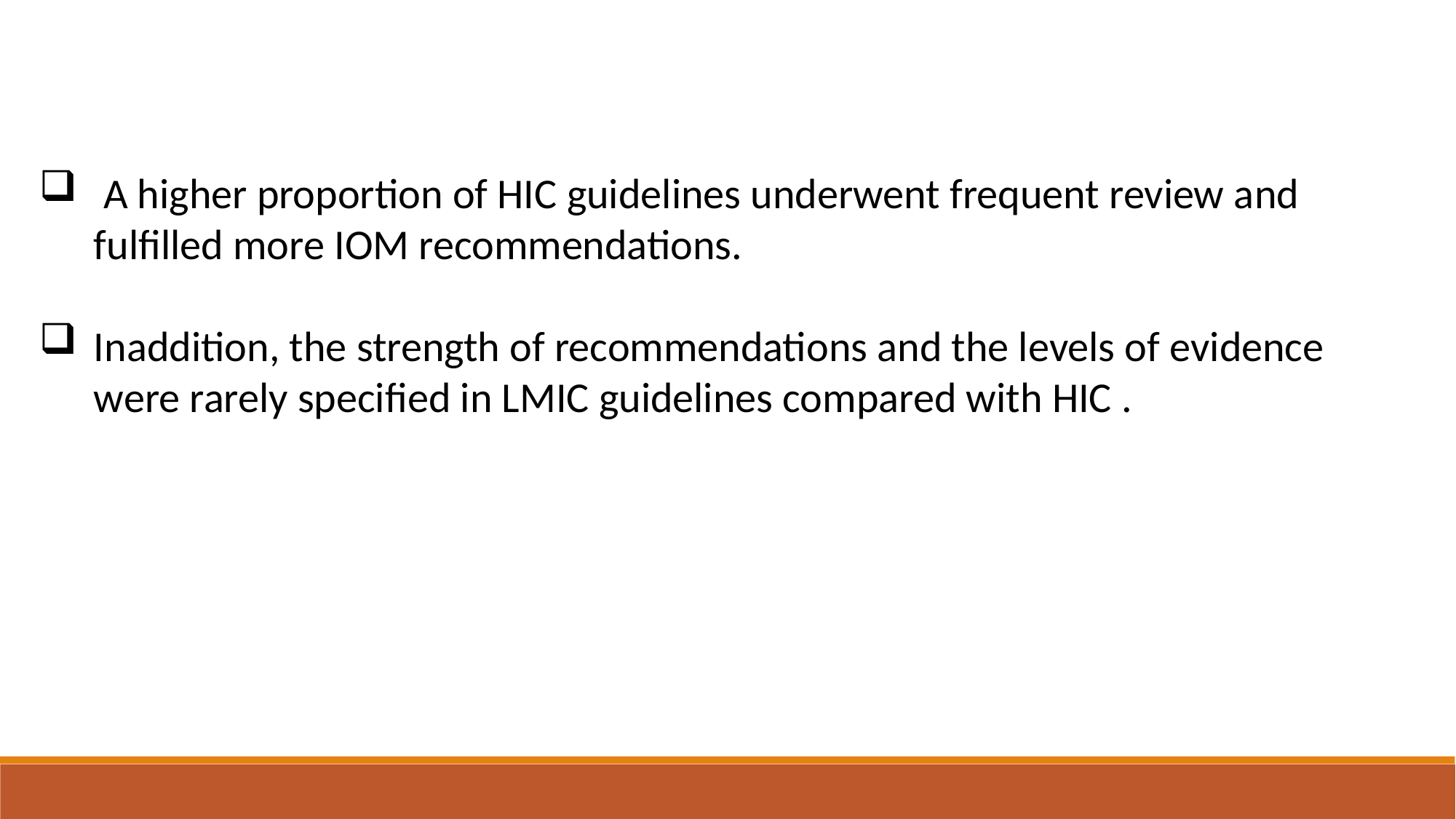

A higher proportion of HIC guidelines underwent frequent review and fulﬁlled more IOM recommendations.

Inaddition, the strength of recommendations and the levels of evidence were rarely speciﬁed in LMIC guidelines compared with HIC .